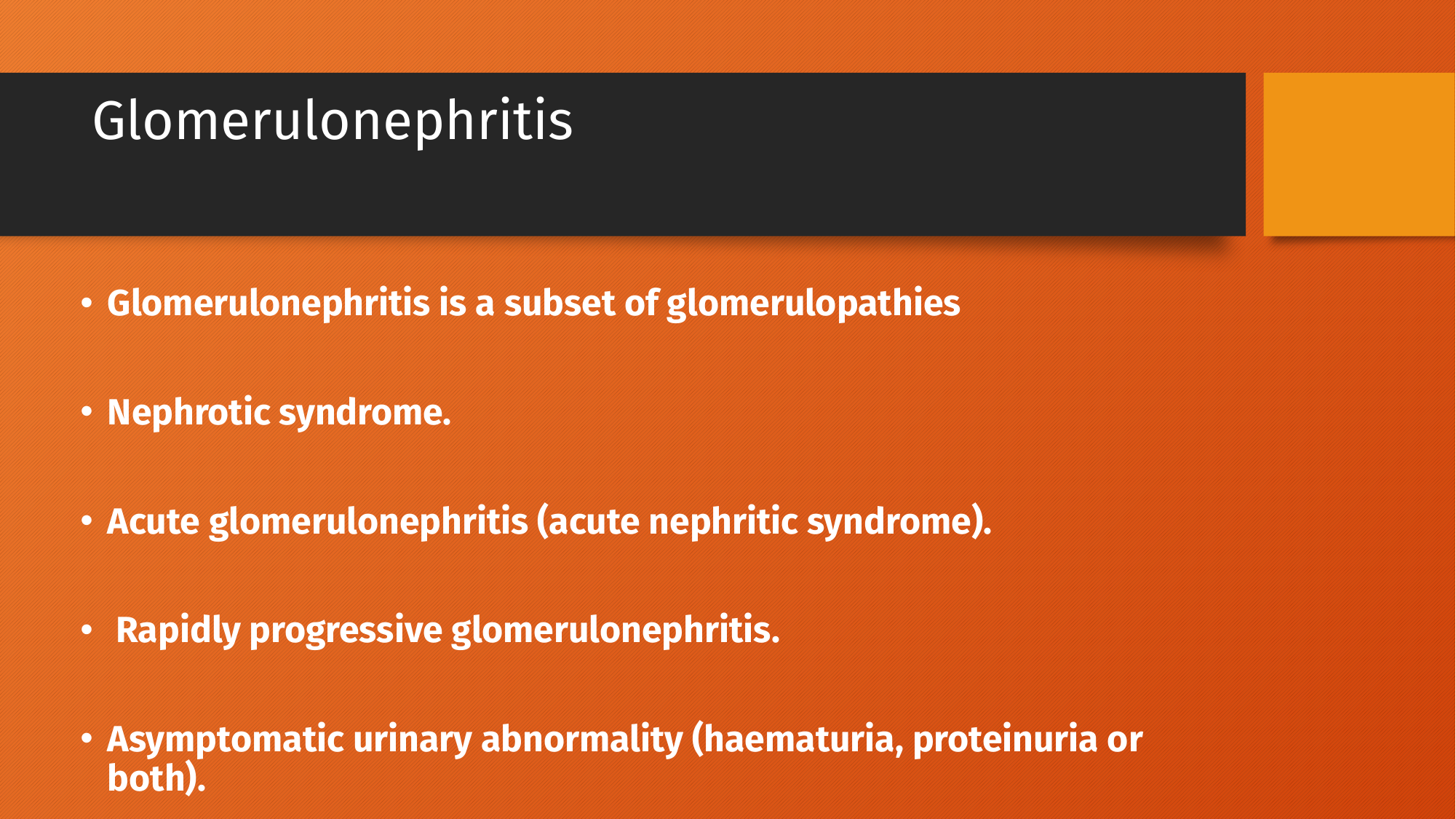

# Glomerulonephritis
Glomerulonephritis is a subset of glomerulopathies

Nephrotic syndrome.

Acute glomerulonephritis (acute nephritic syndrome).

 Rapidly progressive glomerulonephritis.

Asymptomatic urinary abnormality (haematuria, proteinuria or both).